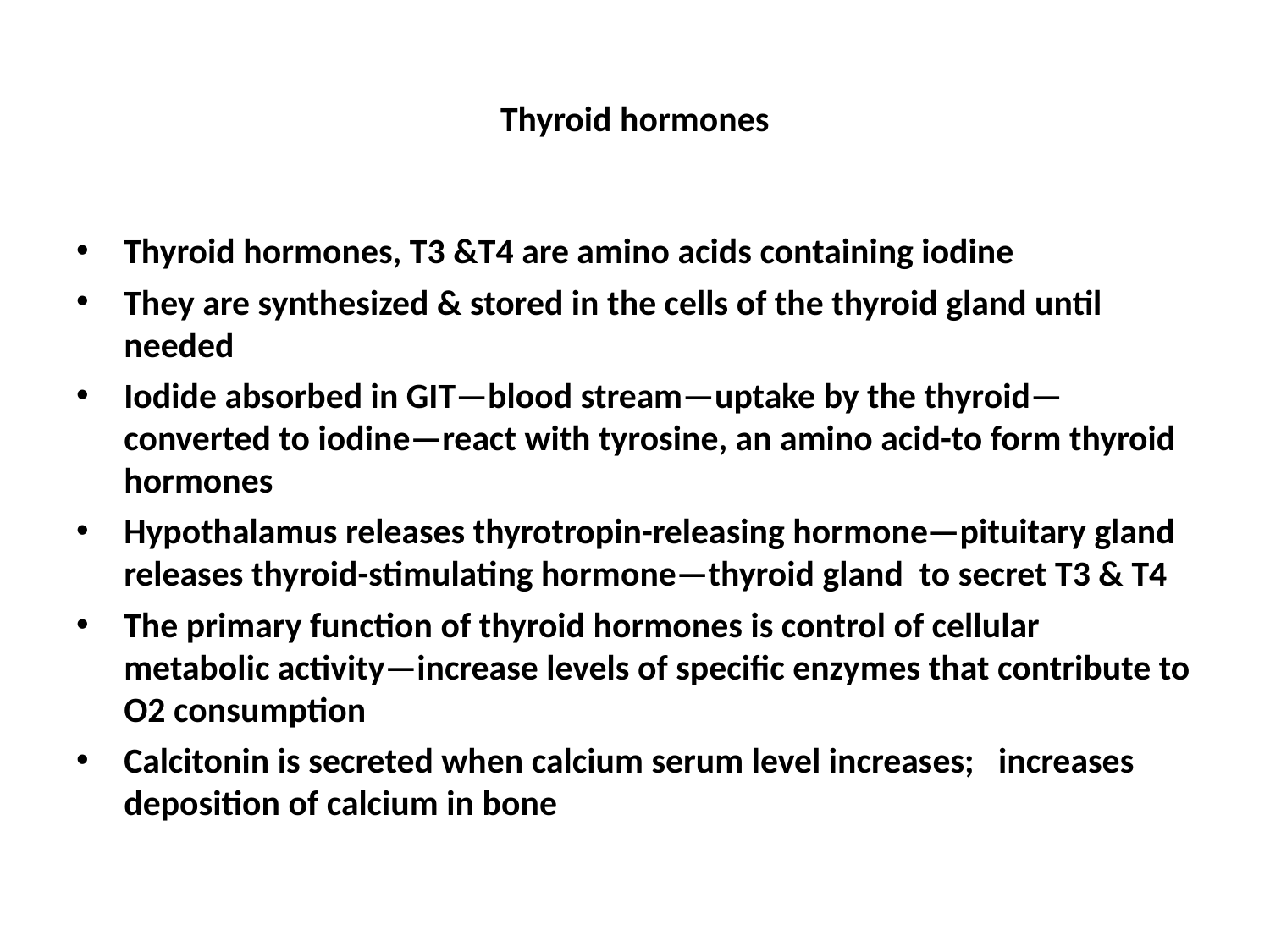

# Thyroid hormones
Thyroid hormones, T3 &T4 are amino acids containing iodine
They are synthesized & stored in the cells of the thyroid gland until needed
Iodide absorbed in GIT—blood stream—uptake by the thyroid—converted to iodine—react with tyrosine, an amino acid-to form thyroid hormones
Hypothalamus releases thyrotropin-releasing hormone—pituitary gland releases thyroid-stimulating hormone—thyroid gland  to secret T3 & T4
The primary function of thyroid hormones is control of cellular metabolic activity—increase levels of specific enzymes that contribute to O2 consumption
Calcitonin is secreted when calcium serum level increases;   increases deposition of calcium in bone